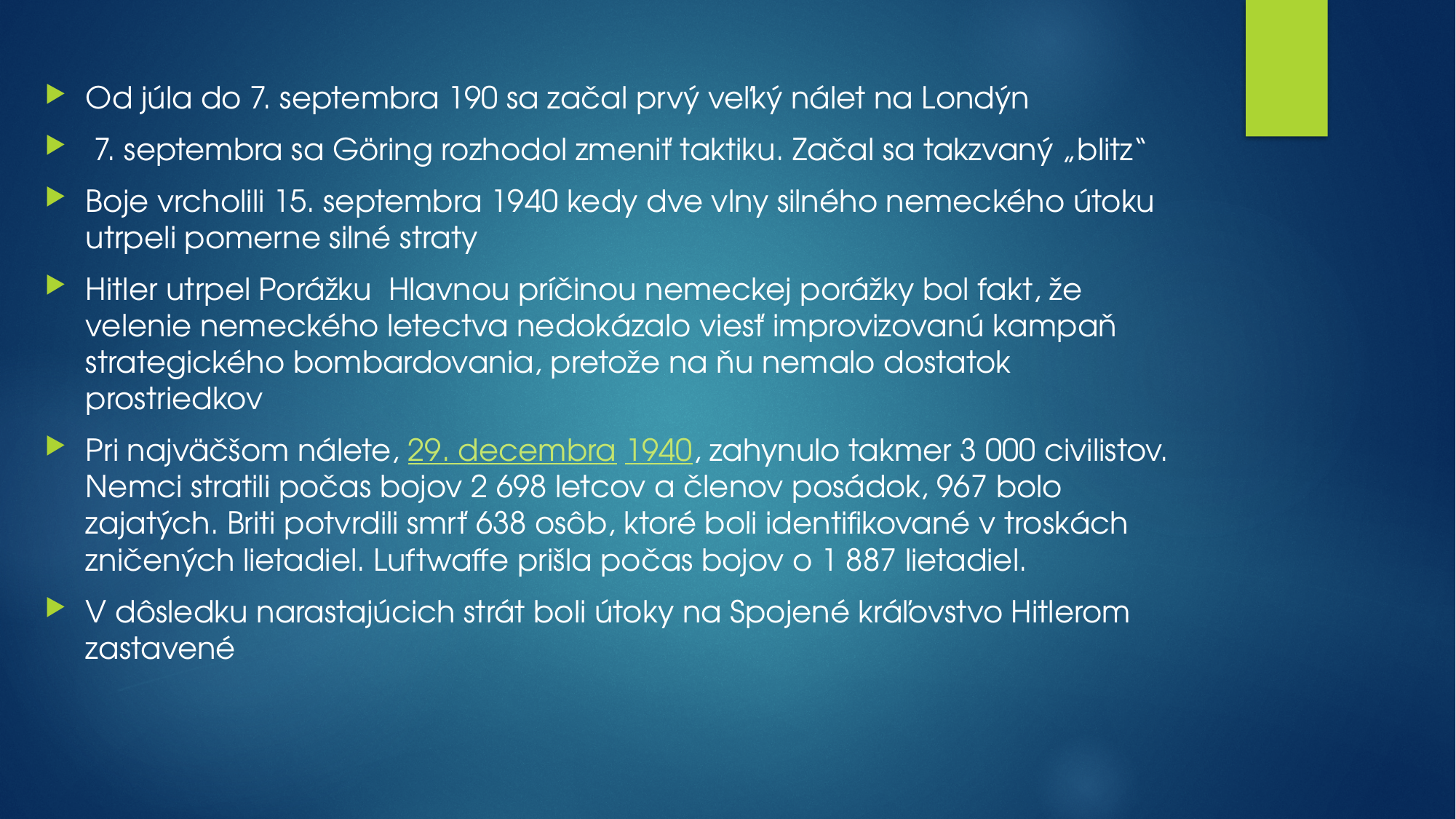

Od júla do 7. septembra 190 sa začal prvý veľký nálet na Londýn
 7. septembra sa Göring rozhodol zmeniť taktiku. Začal sa takzvaný „blitz“
Boje vrcholili 15. septembra 1940 kedy dve vlny silného nemeckého útoku utrpeli pomerne silné straty
Hitler utrpel Porážku  Hlavnou príčinou nemeckej porážky bol fakt, že velenie nemeckého letectva nedokázalo viesť improvizovanú kampaň strategického bombardovania, pretože na ňu nemalo dostatok prostriedkov
Pri najväčšom nálete, 29. decembra 1940, zahynulo takmer 3 000 civilistov. Nemci stratili počas bojov 2 698 letcov a členov posádok, 967 bolo zajatých. Briti potvrdili smrť 638 osôb, ktoré boli identifikované v troskách zničených lietadiel. Luftwaffe prišla počas bojov o 1 887 lietadiel.
V dôsledku narastajúcich strát boli útoky na Spojené kráľovstvo Hitlerom zastavené